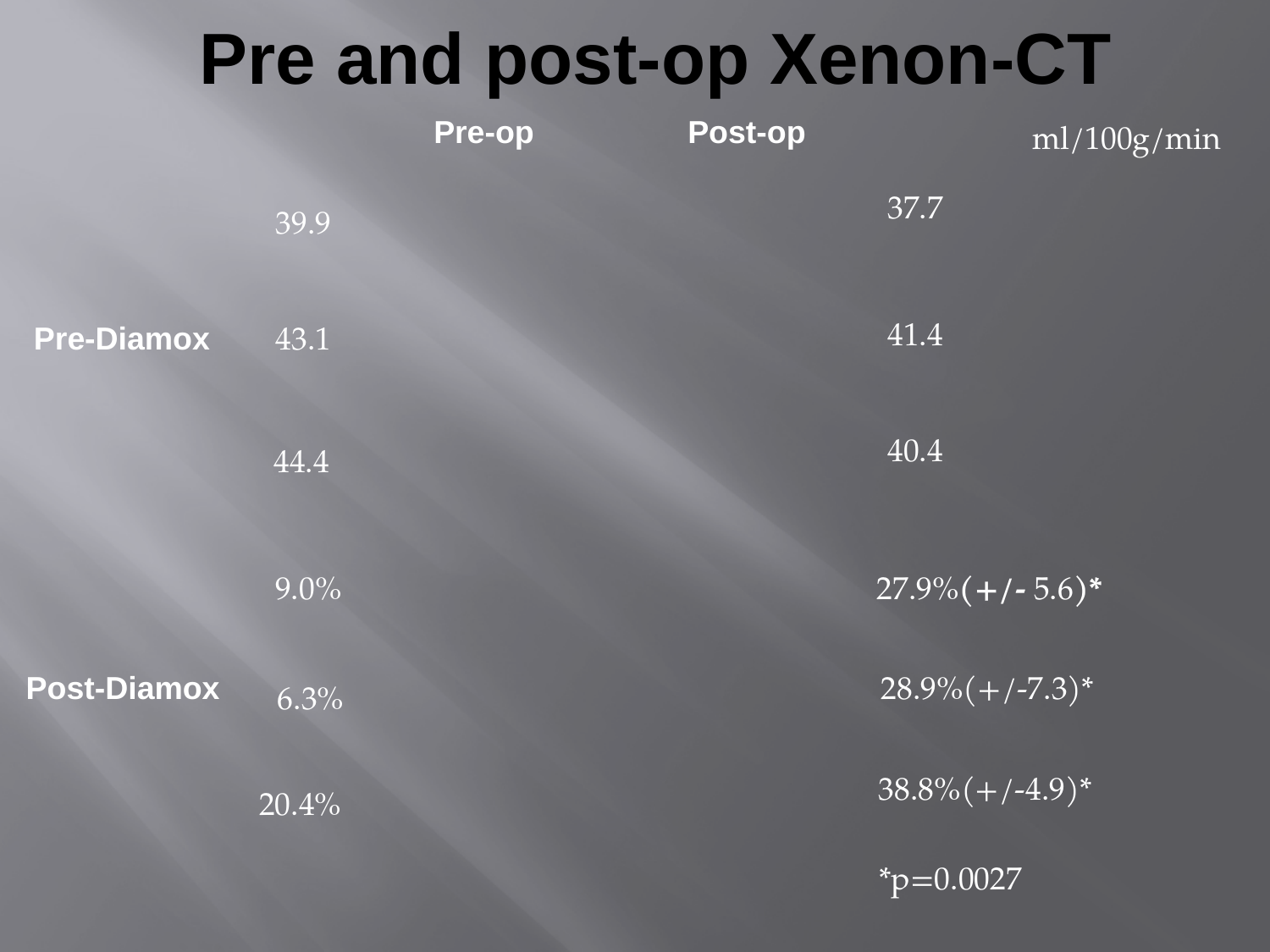

# Pre and post-op Xenon-CT
Pre-op
Post-op
ml/100g/min
37.7
39.9
41.4
Pre-Diamox
43.1
40.4
44.4
9.0%
27.9%(+/- 5.6)*
Post-Diamox
28.9%(+/-7.3)*
6.3%
38.8%(+/-4.9)*
20.4%
*p=0.0027